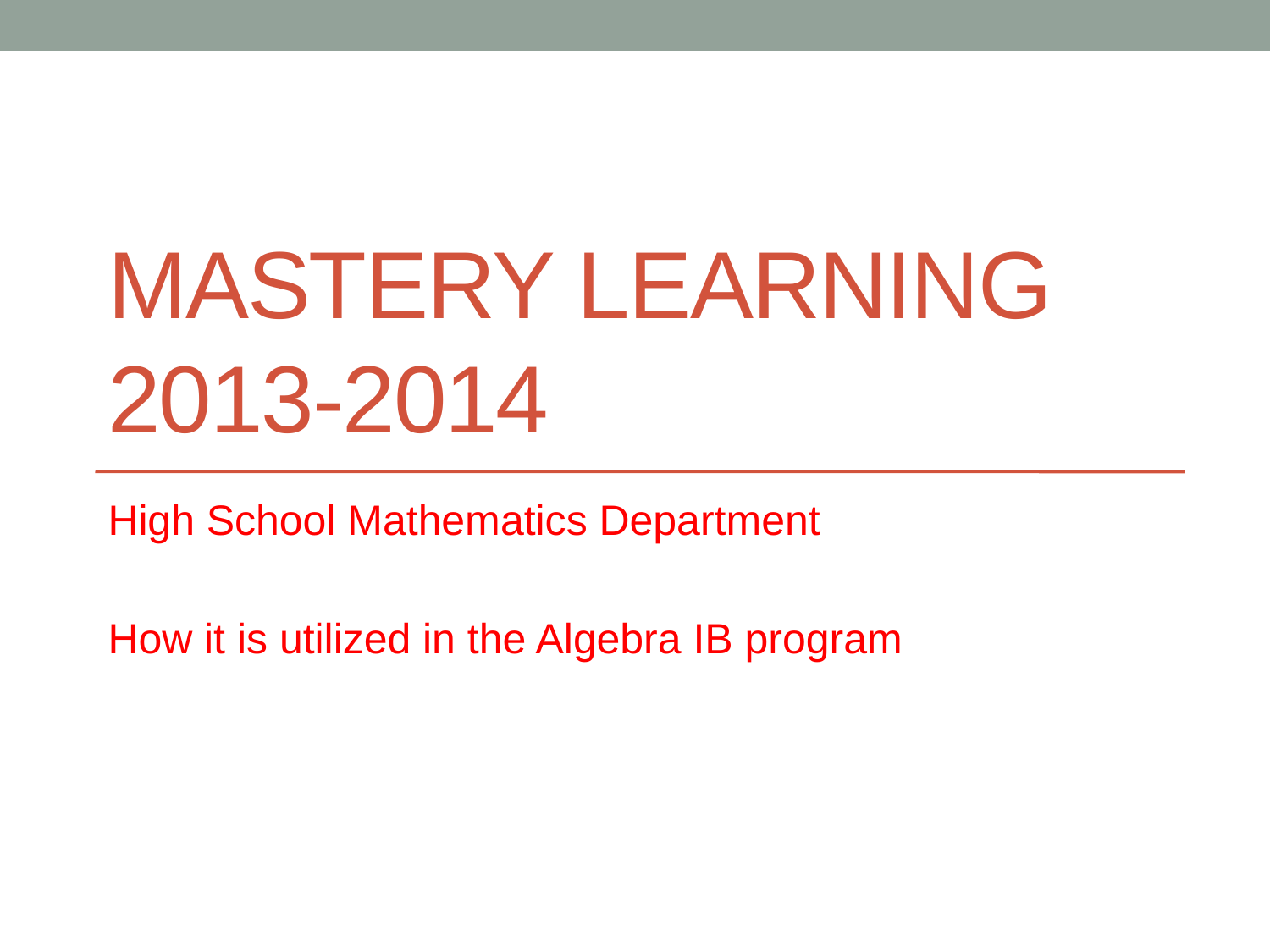

# Mastery Learning 2013-2014
High School Mathematics Department

How it is utilized in the Algebra IB program